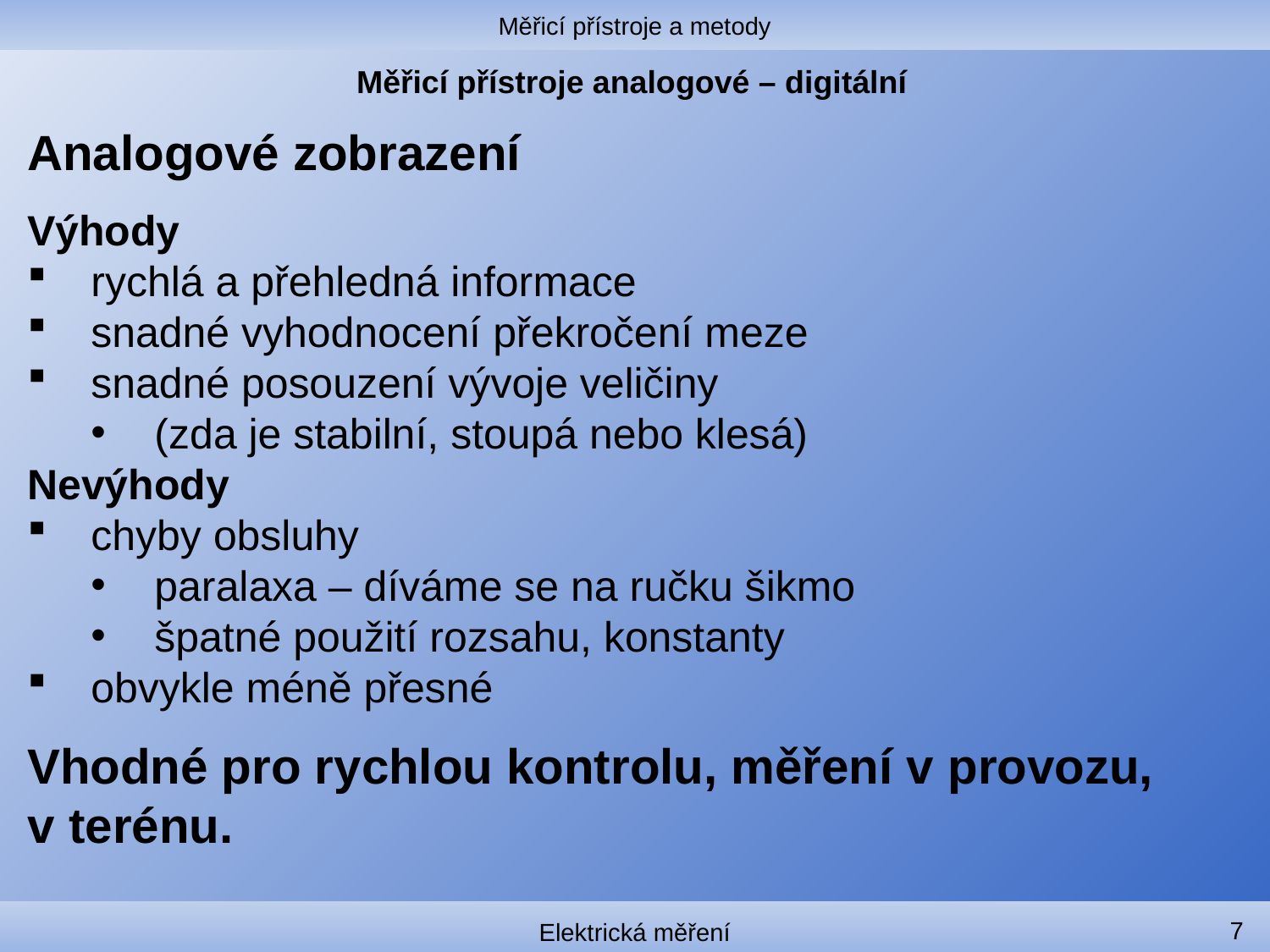

Měřicí přístroje a metody
# Měřicí přístroje analogové – digitální
Analogové zobrazení

Výhody
rychlá a přehledná informace
snadné vyhodnocení překročení meze
snadné posouzení vývoje veličiny
(zda je stabilní, stoupá nebo klesá)
Nevýhody
chyby obsluhy
paralaxa – díváme se na ručku šikmo
špatné použití rozsahu, konstanty
obvykle méně přesné

Vhodné pro rychlou kontrolu, měření v provozu,
v terénu.

7
Elektrická měření